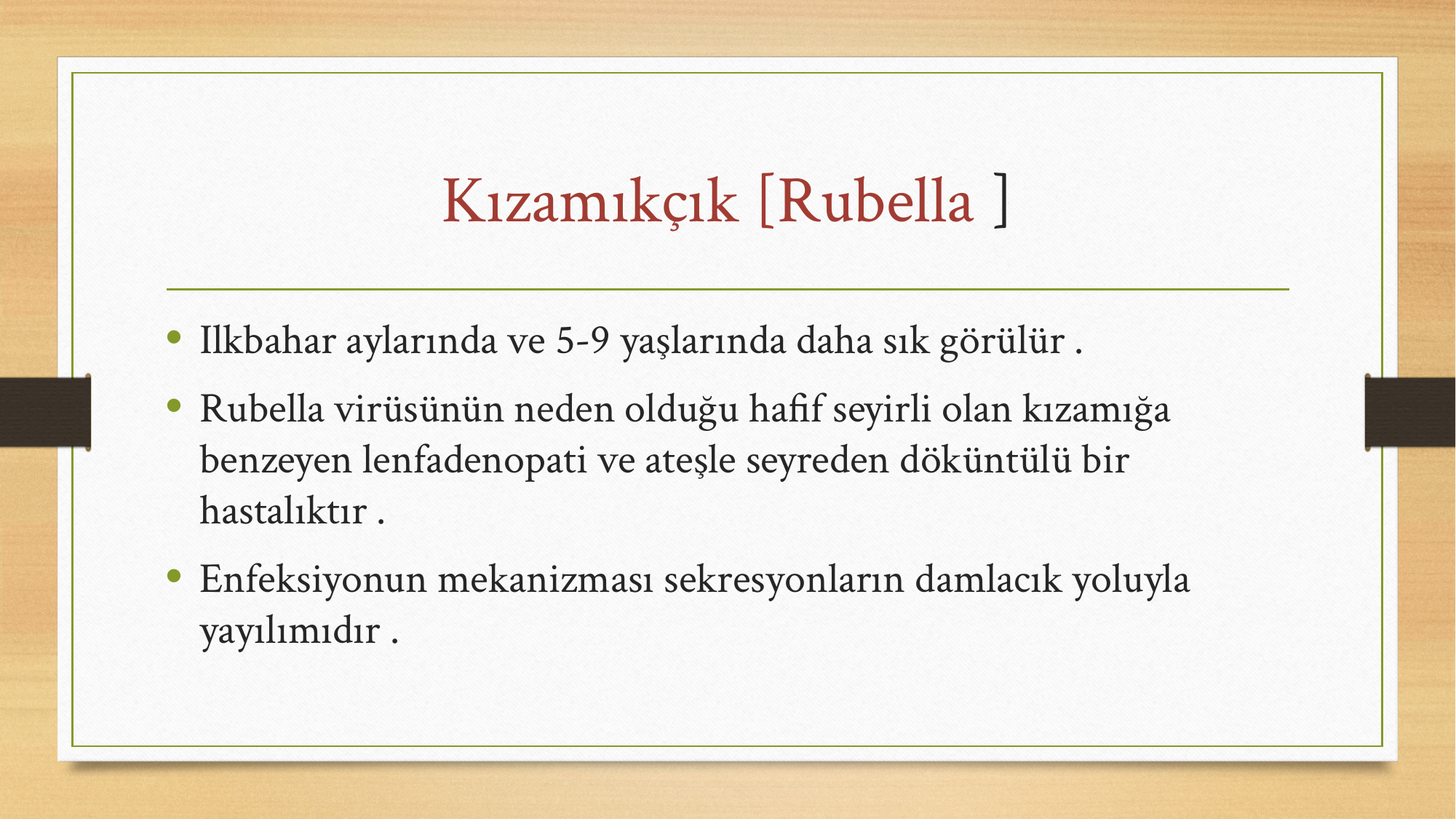

# Kızamıkçık [Rubella ]
Ilkbahar aylarında ve 5-9 yaşlarında daha sık görülür .
Rubella virüsünün neden olduğu hafif seyirli olan kızamığa benzeyen lenfadenopati ve ateşle seyreden döküntülü bir hastalıktır .
Enfeksiyonun mekanizması sekresyonların damlacık yoluyla yayılımıdır .